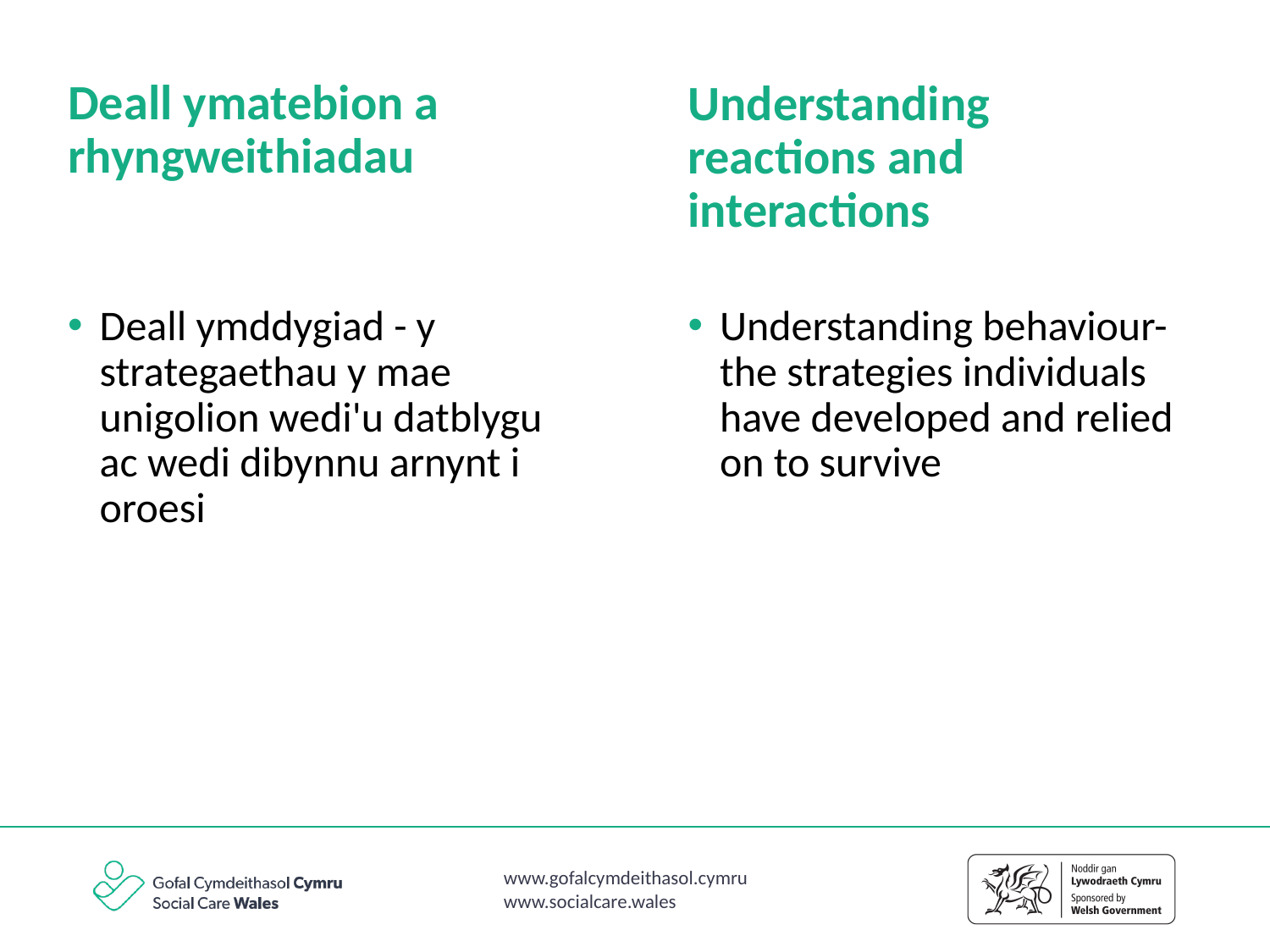

Deall ymatebion a rhyngweithiadau
Understanding reactions and interactions

Deall ymddygiad - y strategaethau y mae unigolion wedi'u datblygu ac wedi dibynnu arnynt i oroesi

Understanding behaviour- the strategies individuals have developed and relied on to survive